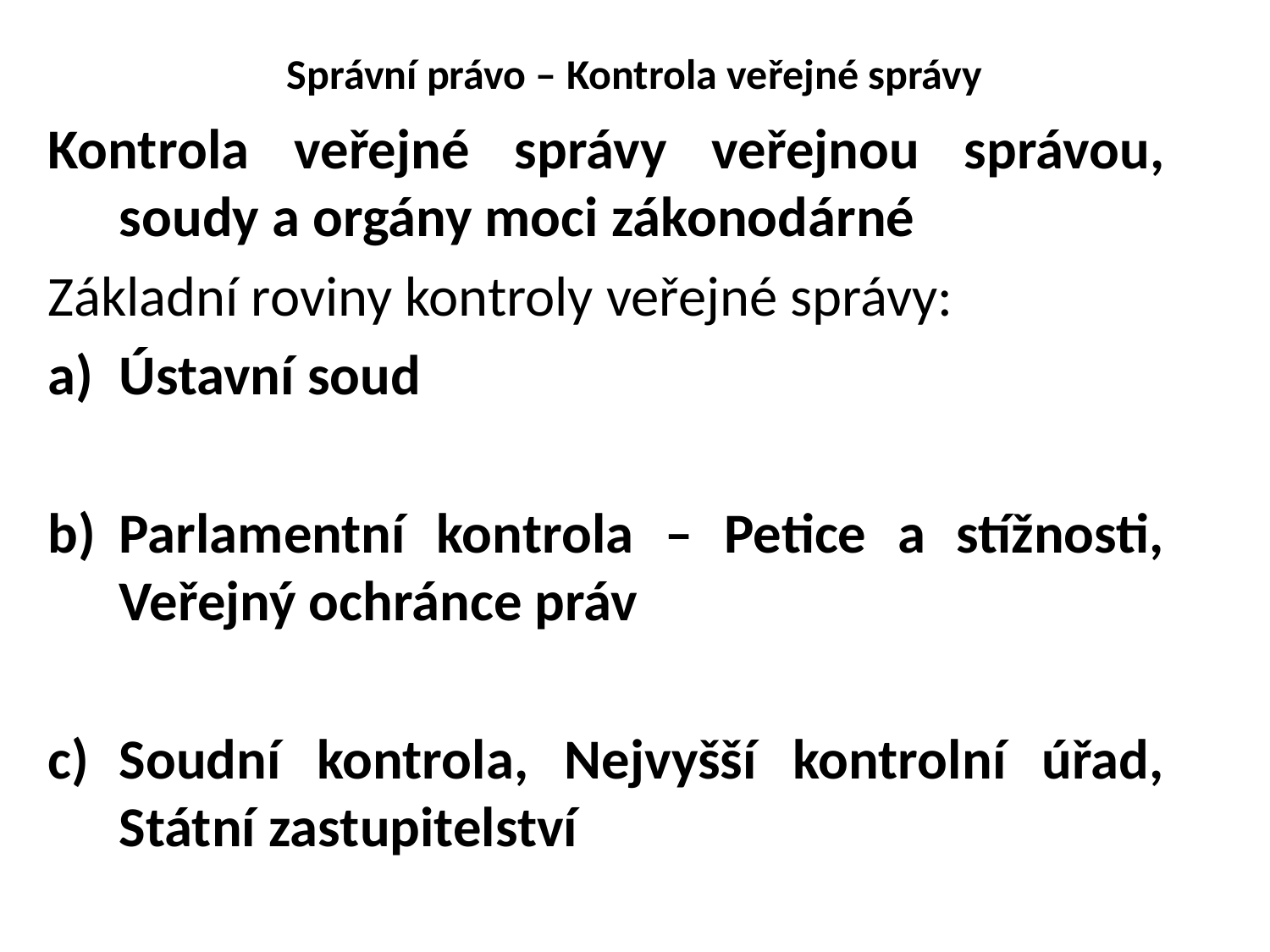

# Správní právo – Kontrola veřejné správy
Kontrola veřejné správy veřejnou správou, soudy a orgány moci zákonodárné
Základní roviny kontroly veřejné správy:
Ústavní soud

Parlamentní kontrola – Petice a stížnosti, Veřejný ochránce práv

Soudní kontrola, Nejvyšší kontrolní úřad, Státní zastupitelství